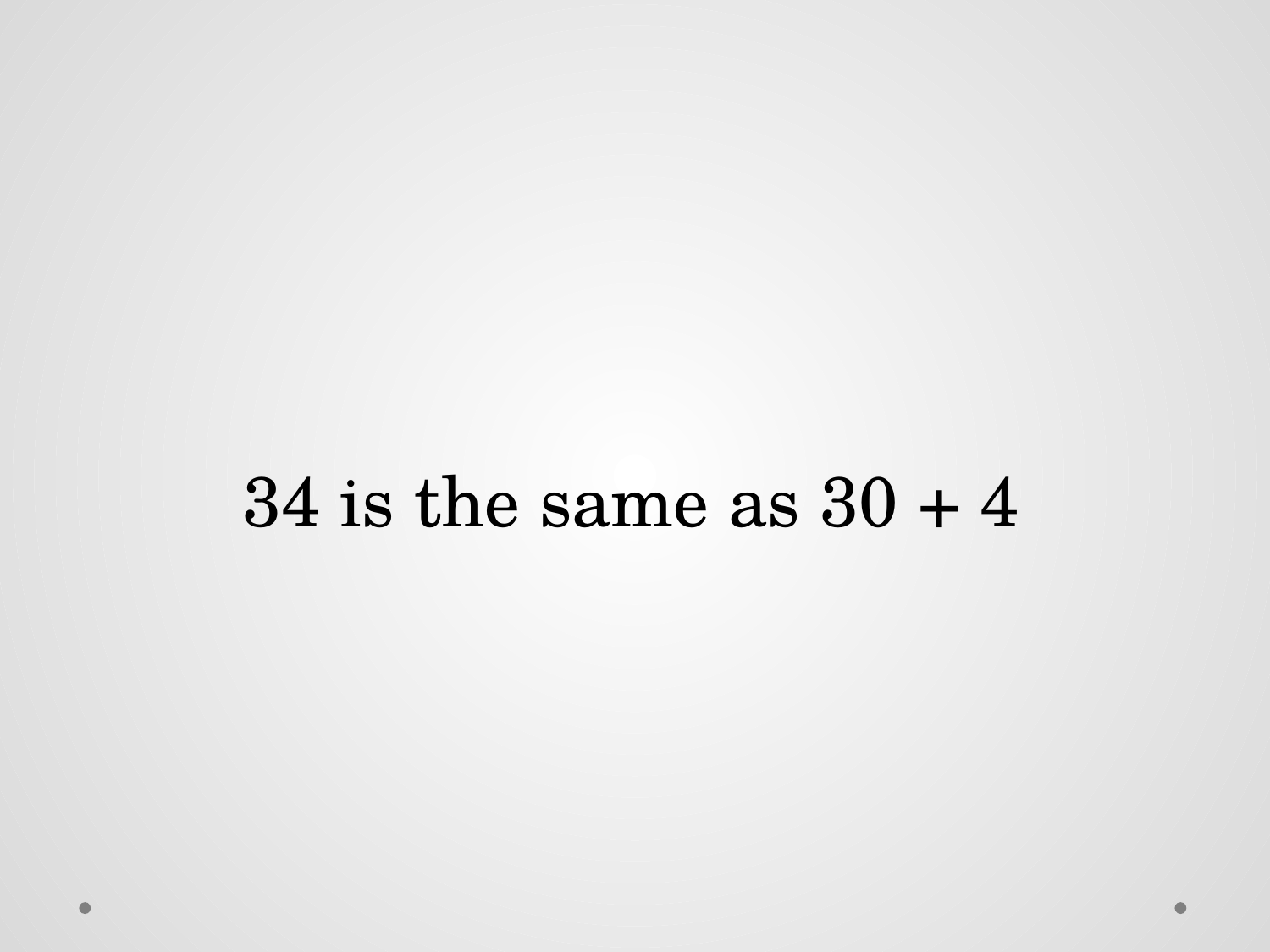

34 is the same as 30 + 4